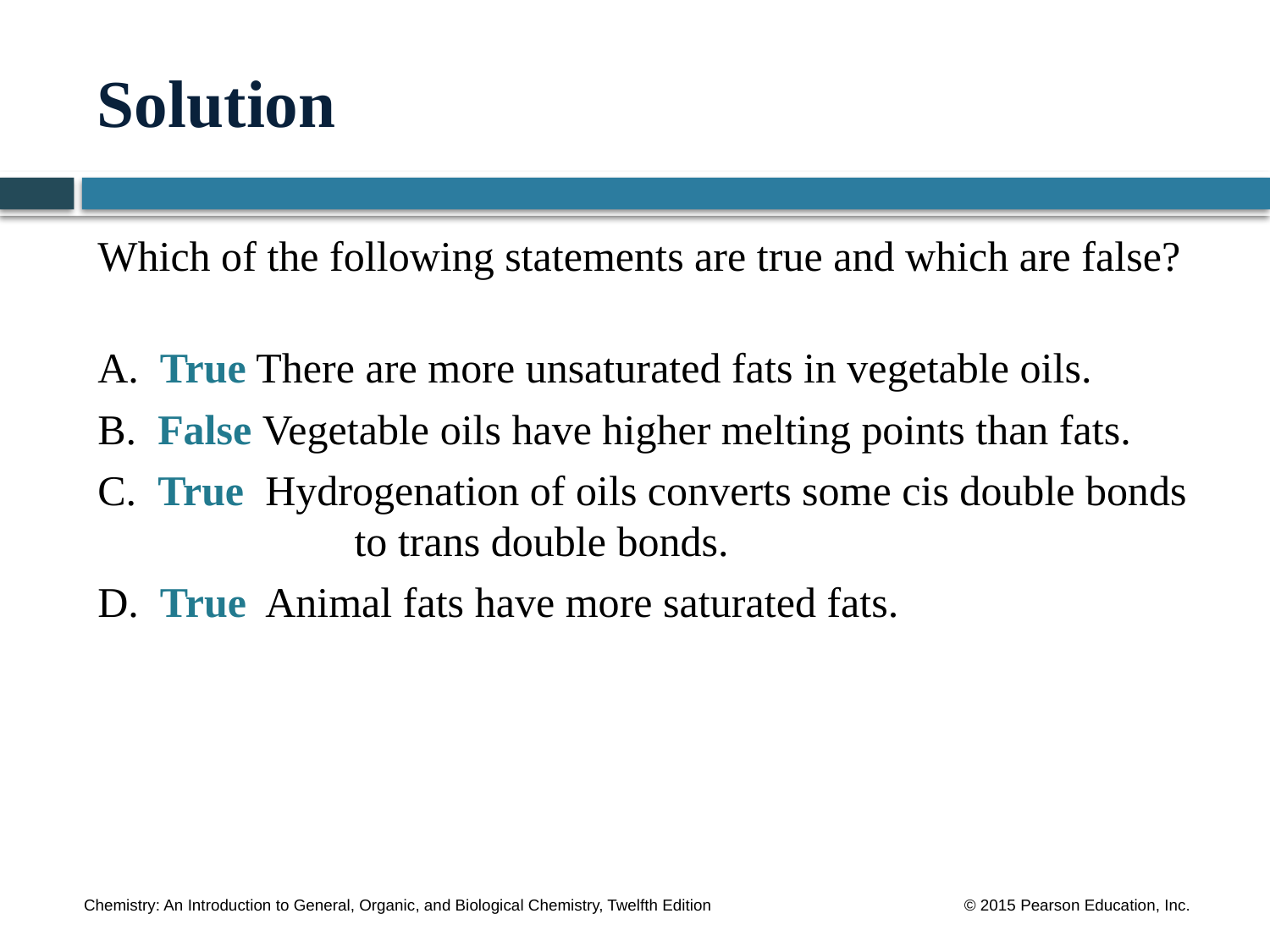

# Solution
Which of the following statements are true and which are false?

A.  True There are more unsaturated fats in vegetable oils.
B.  False Vegetable oils have higher melting points than fats.
C.  True  Hydrogenation of oils converts some cis double bonds   	    to trans double bonds.
D.  True  Animal fats have more saturated fats.